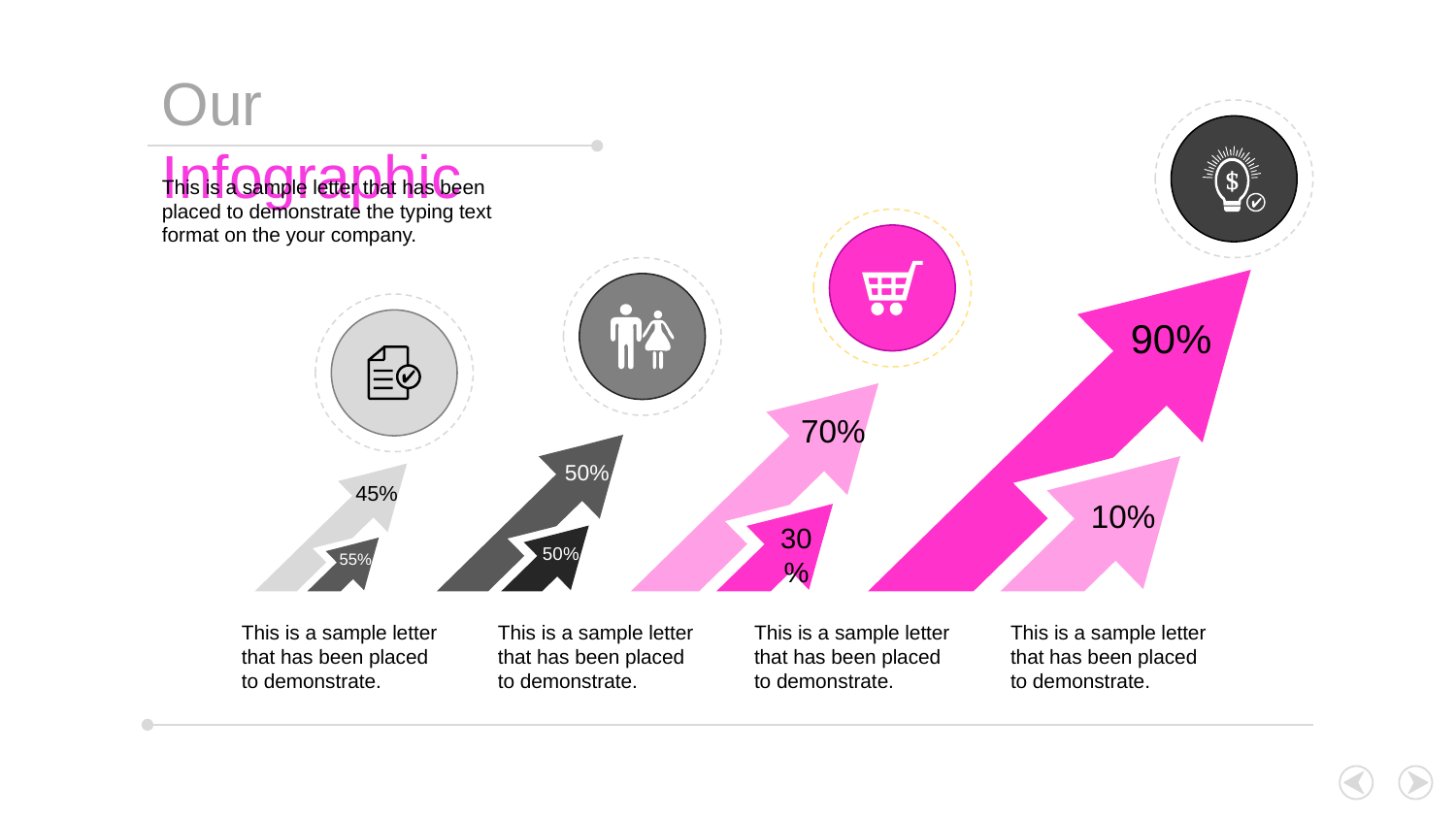

Our Infographic

This is a sample letter that has been placed to demonstrate the typing text format on the your company.

90%

70%

50%

45%
10%

30%

50%

55%
This is a sample letter that has been placed to demonstrate.
This is a sample letter that has been placed to demonstrate.
This is a sample letter that has been placed to demonstrate.
This is a sample letter that has been placed to demonstrate.